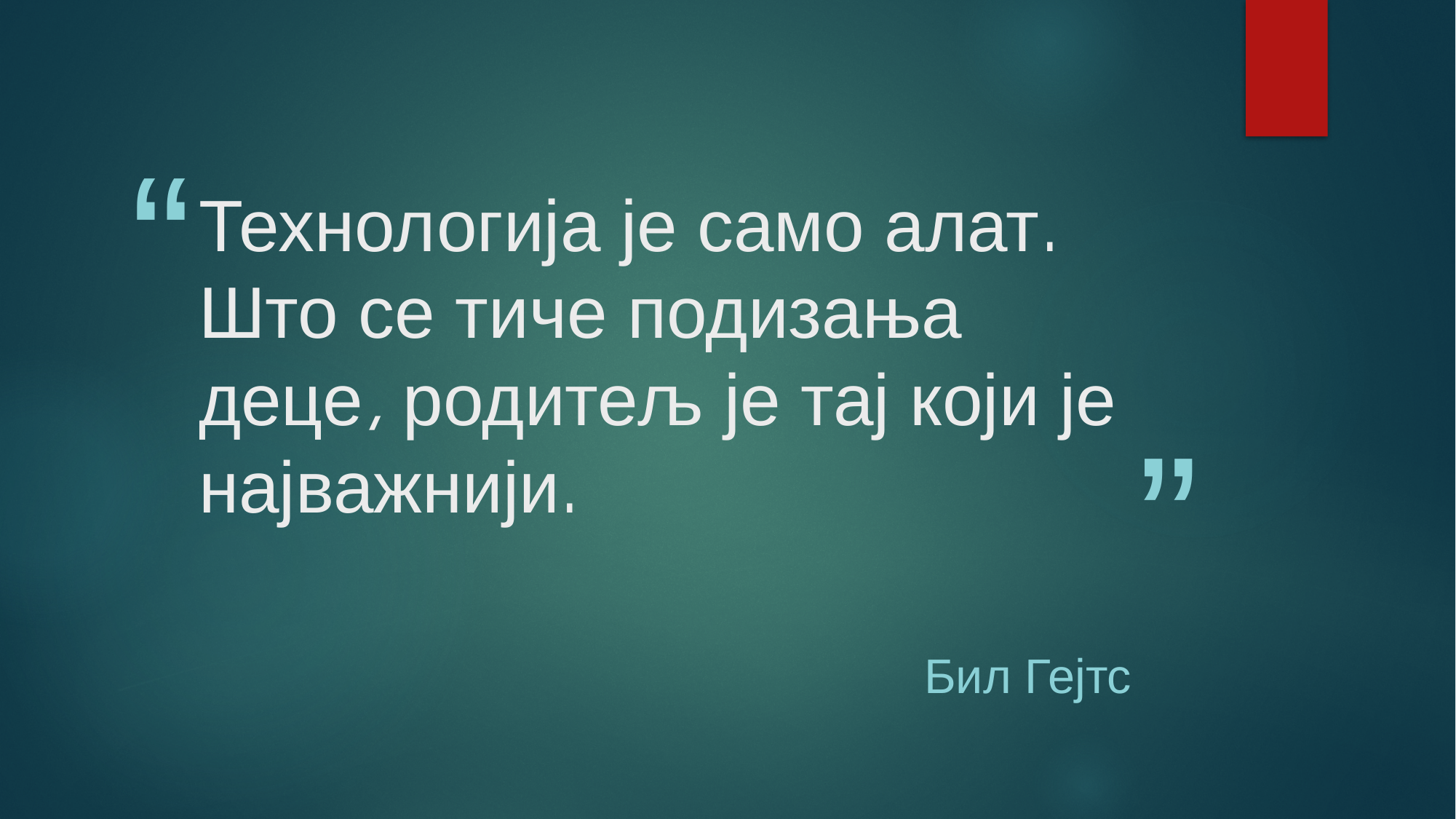

# Технологија је само алат. Што се тиче подизања деце, родитељ је тај који је најважнији.

Бил Гејтс